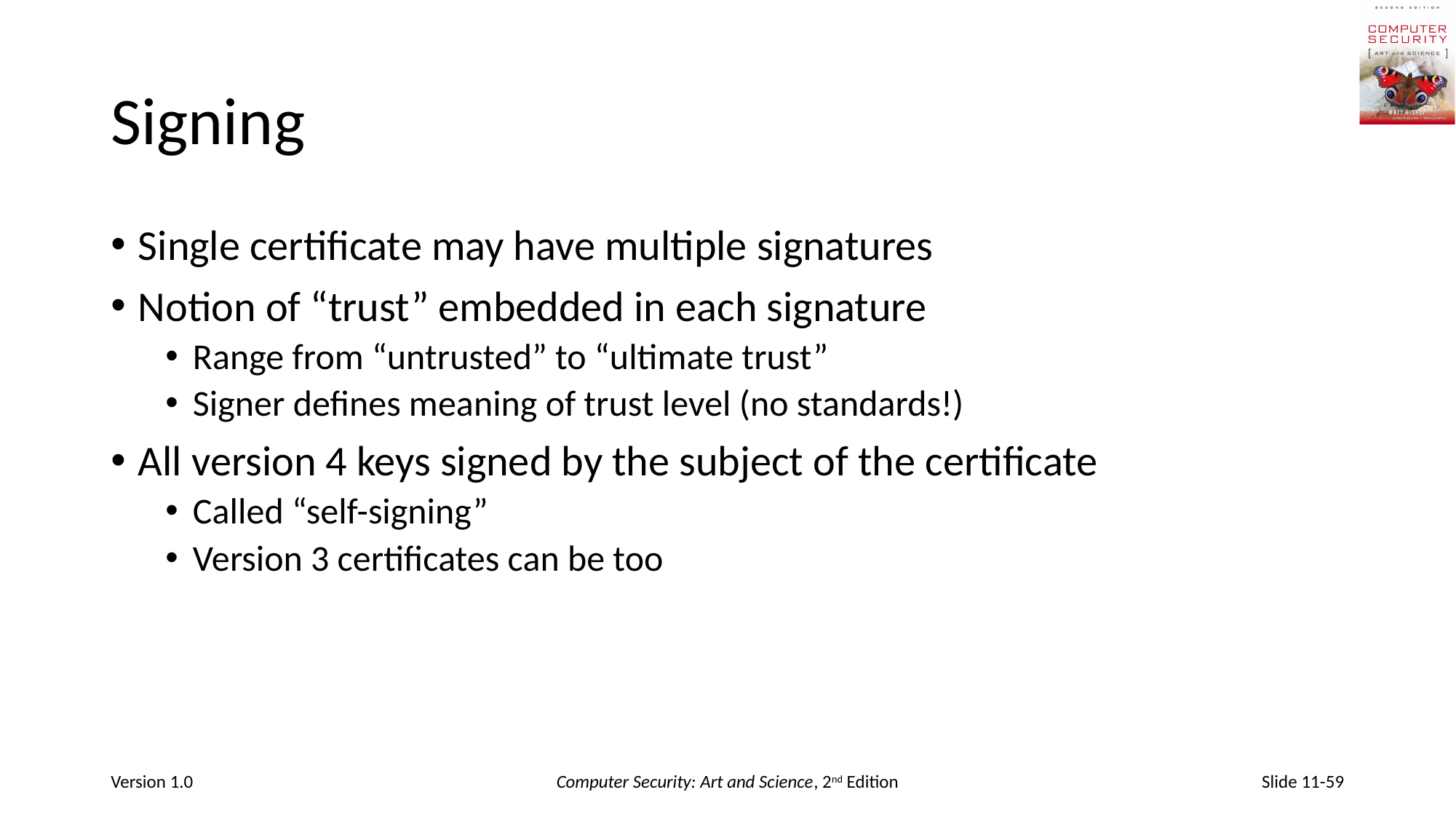

# Signing
Single certificate may have multiple signatures
Notion of “trust” embedded in each signature
Range from “untrusted” to “ultimate trust”
Signer defines meaning of trust level (no standards!)
All version 4 keys signed by the subject of the certificate
Called “self-signing”
Version 3 certificates can be too
Version 1.0
Computer Security: Art and Science, 2nd Edition
Slide 11-59